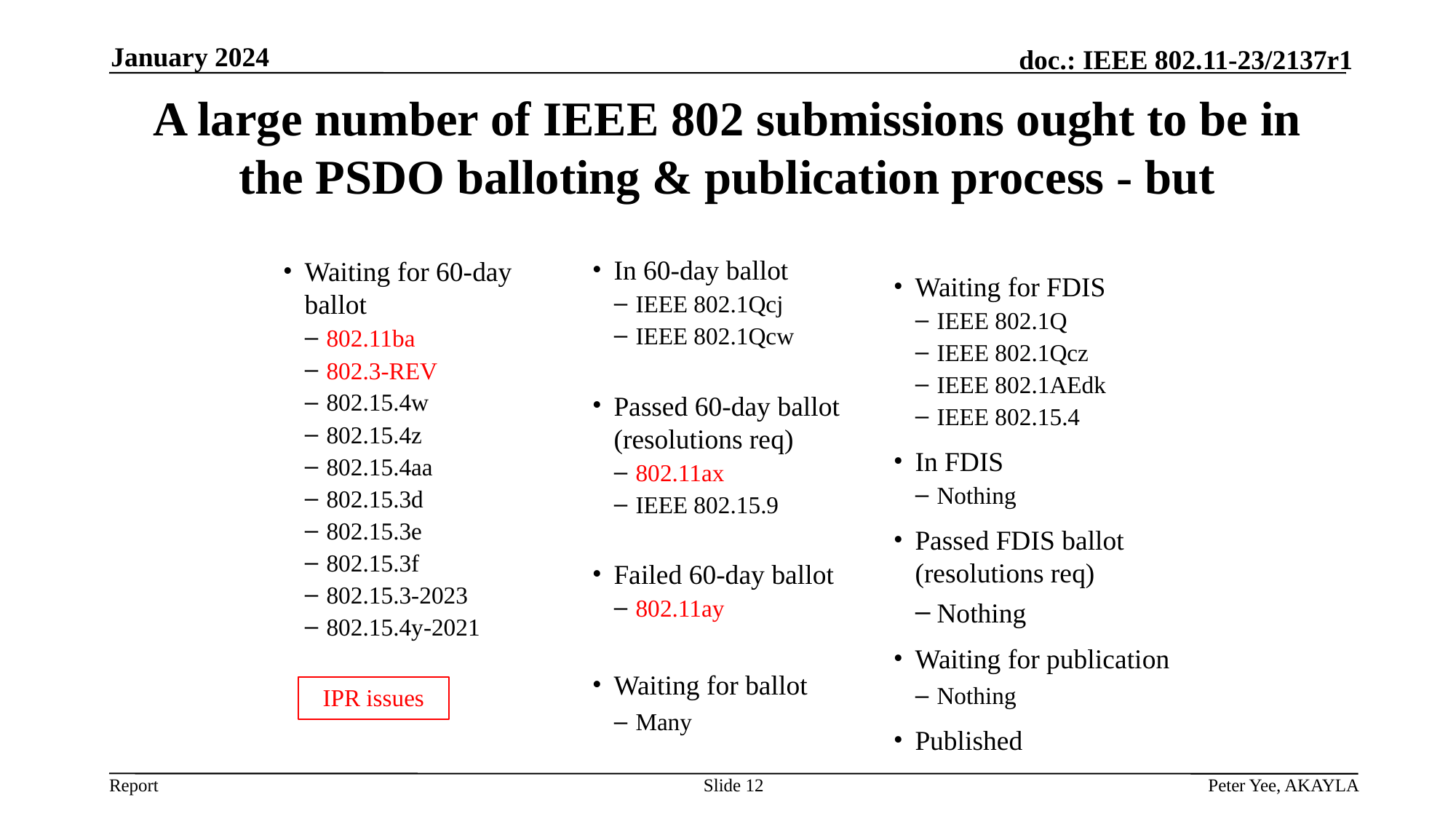

January 2024
# A large number of IEEE 802 submissions ought to be in the PSDO balloting & publication process - but

In 60-day ballot
IEEE 802.1Qcj
IEEE 802.1Qcw

Passed 60-day ballot
(resolutions req)
802.11ax
IEEE 802.15.9

Failed 60-day ballot
802.11ay

Waiting for ballot
Many
Waiting for 60-day ballot
802.11ba
802.3-REV
802.15.4w
802.15.4z
802.15.4aa
802.15.3d
802.15.3e
802.15.3f
802.15.3-2023
802.15.4y-2021
Waiting for FDIS
IEEE 802.1Q
IEEE 802.1Qcz
IEEE 802.1AEdk
IEEE 802.15.4
In FDIS
Nothing
Passed FDIS ballot
(resolutions req)
Nothing
Waiting for publication
Nothing
Published

IPR issues
Slide 12
Peter Yee, AKAYLA